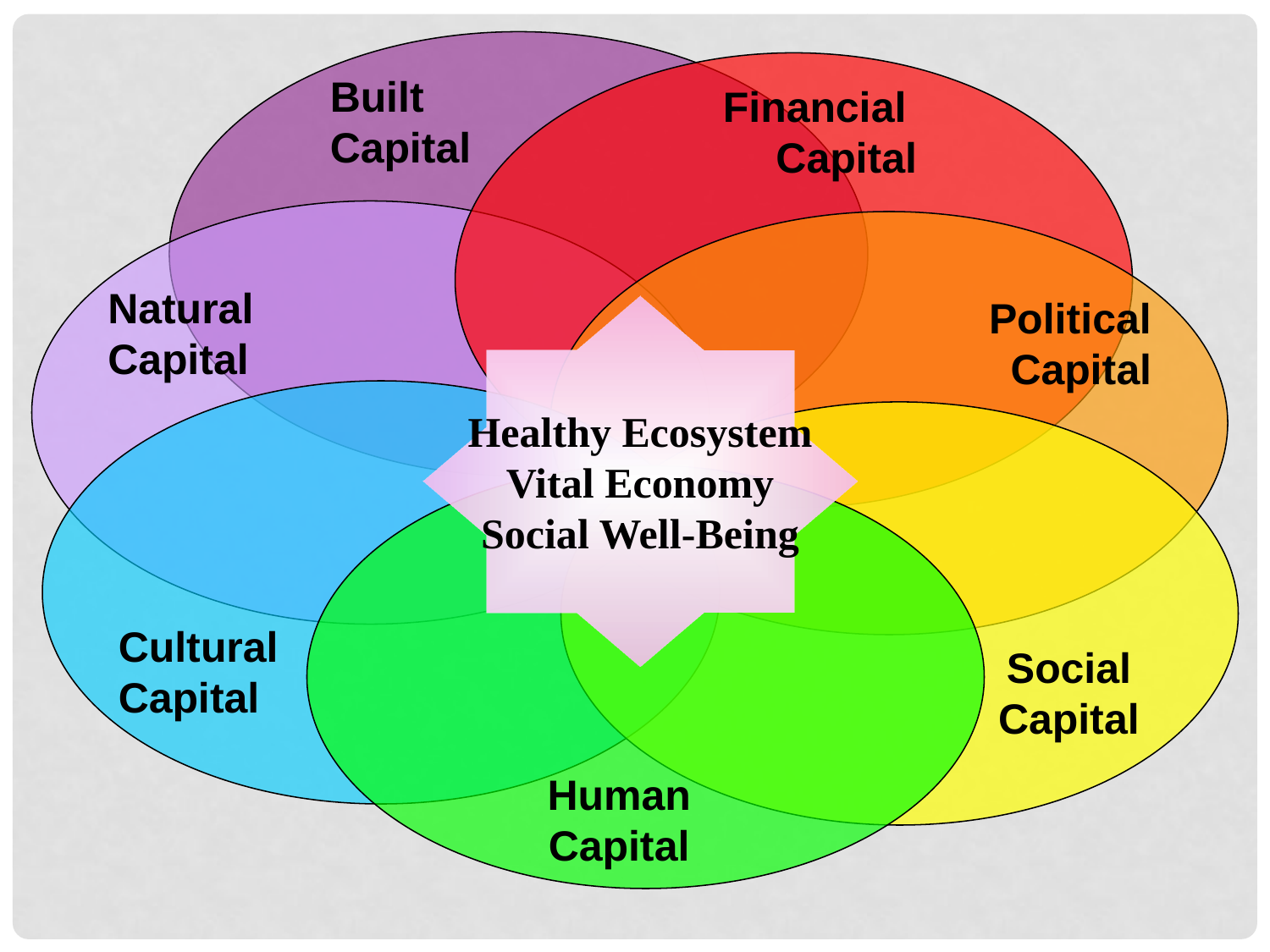

Built Capital
Financial Capital

Natural Capital
Political Capital
Healthy Ecosystem
Vital Economy
Social Well-Being

Cultural Capital
Social Capital
Human Capital